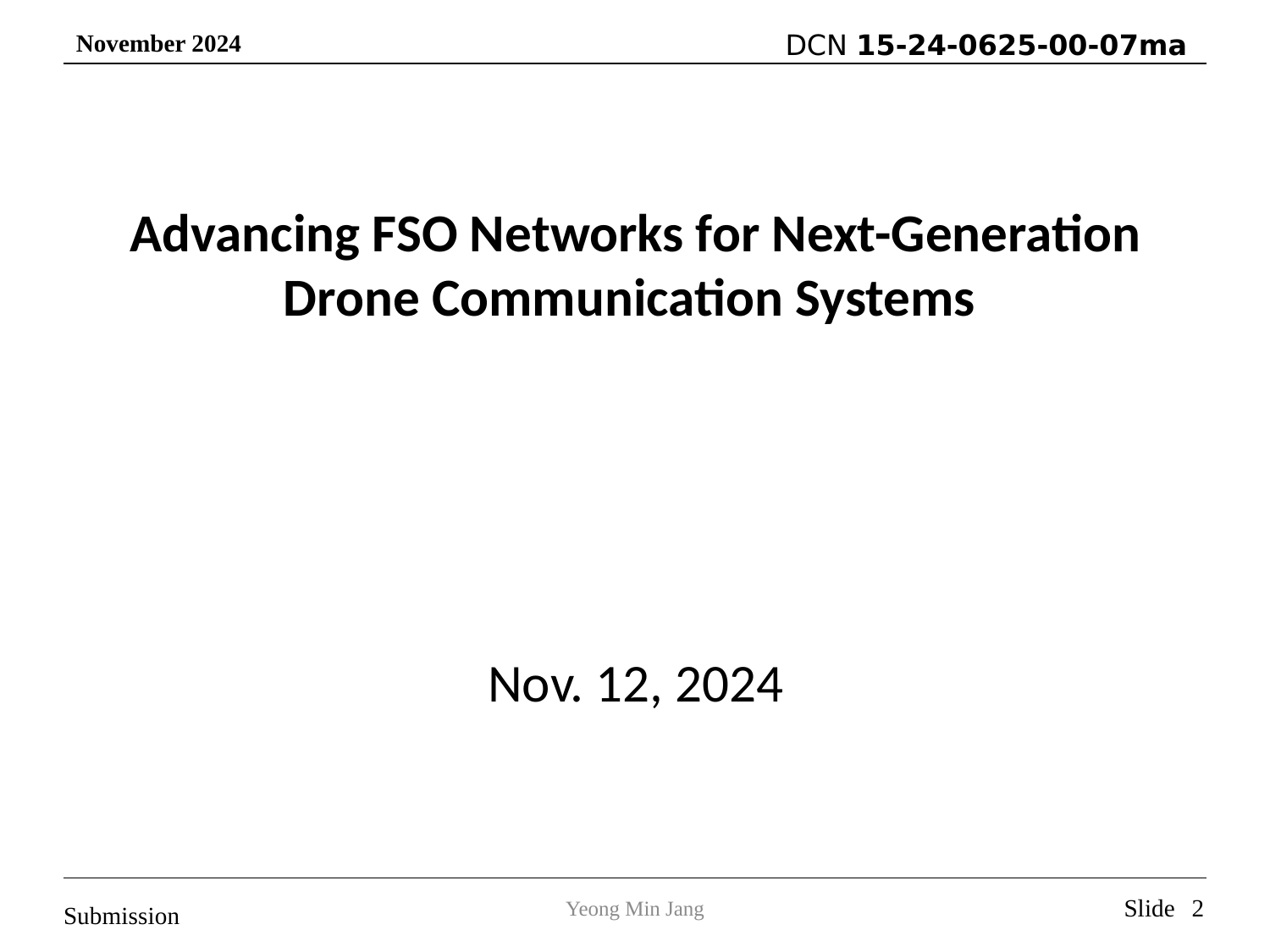

Advancing FSO Networks for Next-Generation Drone Communication Systems

Nov. 12, 2024